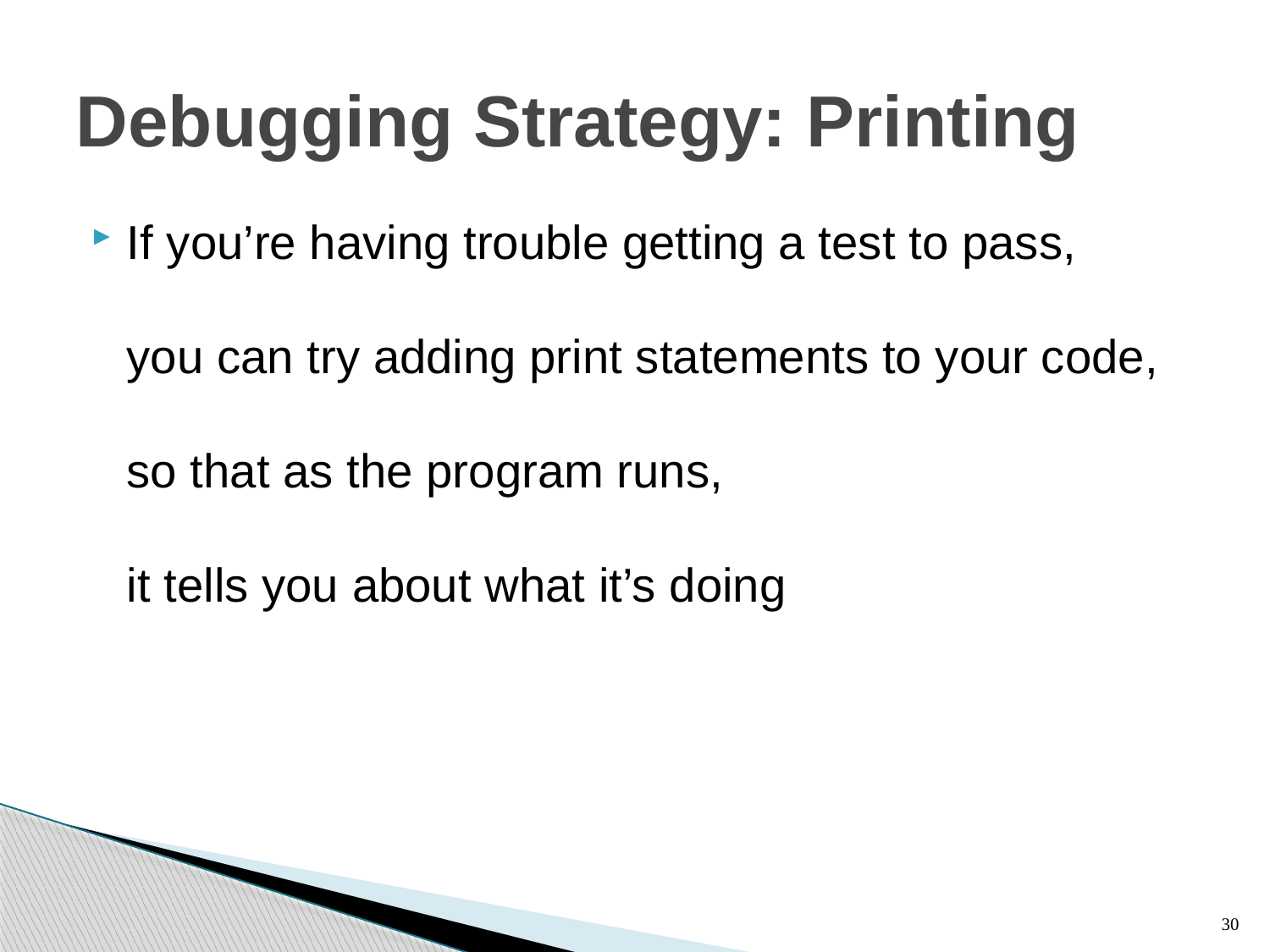

# Debugging Strategy: Printing
If you’re having trouble getting a test to pass,
you can try adding print statements to your code,
so that as the program runs,
it tells you about what it’s doing
30